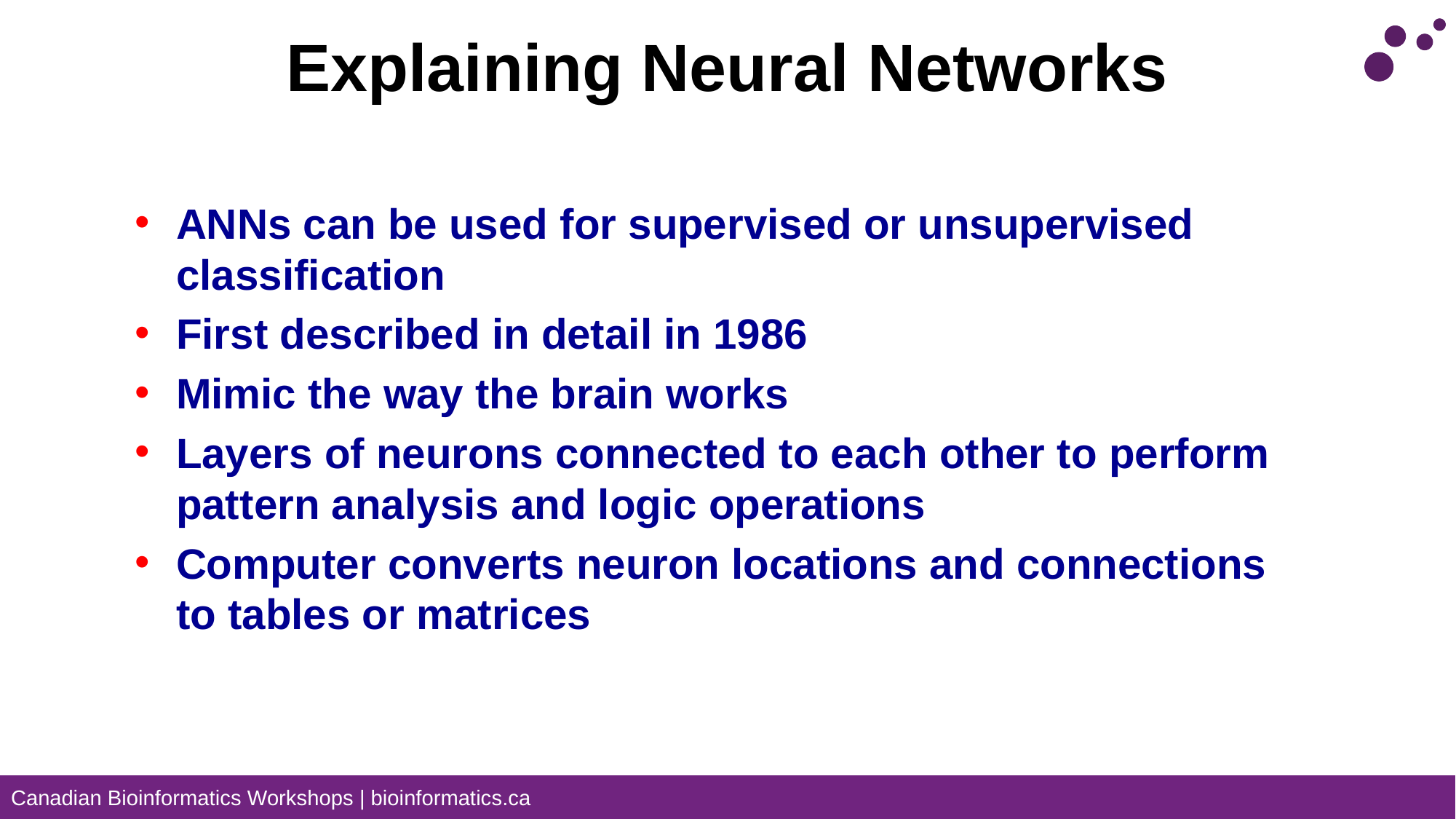

# Explaining Neural Networks
ANNs can be used for supervised or unsupervised classification
First described in detail in 1986
Mimic the way the brain works
Layers of neurons connected to each other to perform pattern analysis and logic operations
Computer converts neuron locations and connections to tables or matrices